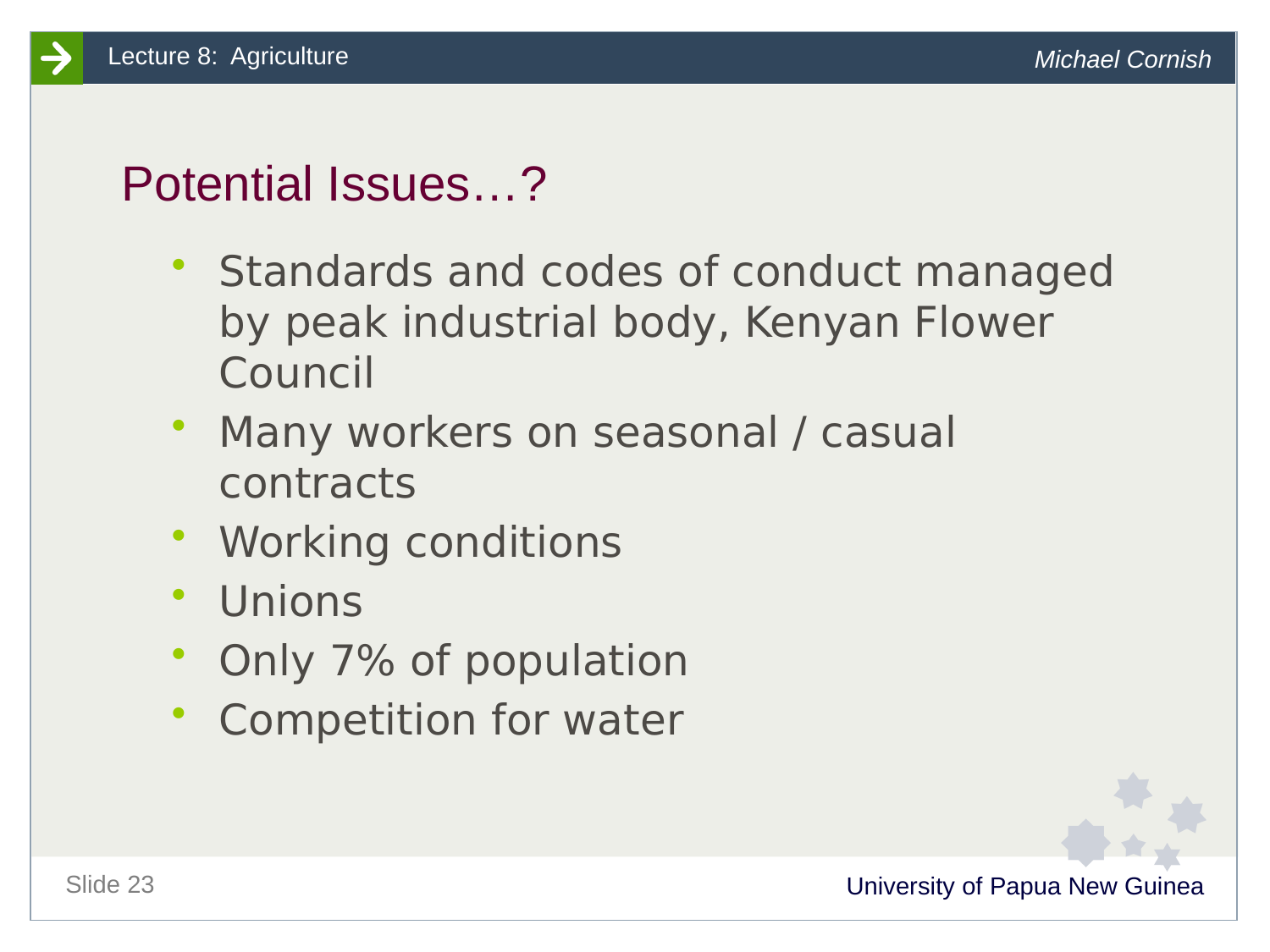

# Potential Issues…?
Standards and codes of conduct managed by peak industrial body, Kenyan Flower Council
Many workers on seasonal / casual contracts
Working conditions
Unions
Only 7% of population
Competition for water